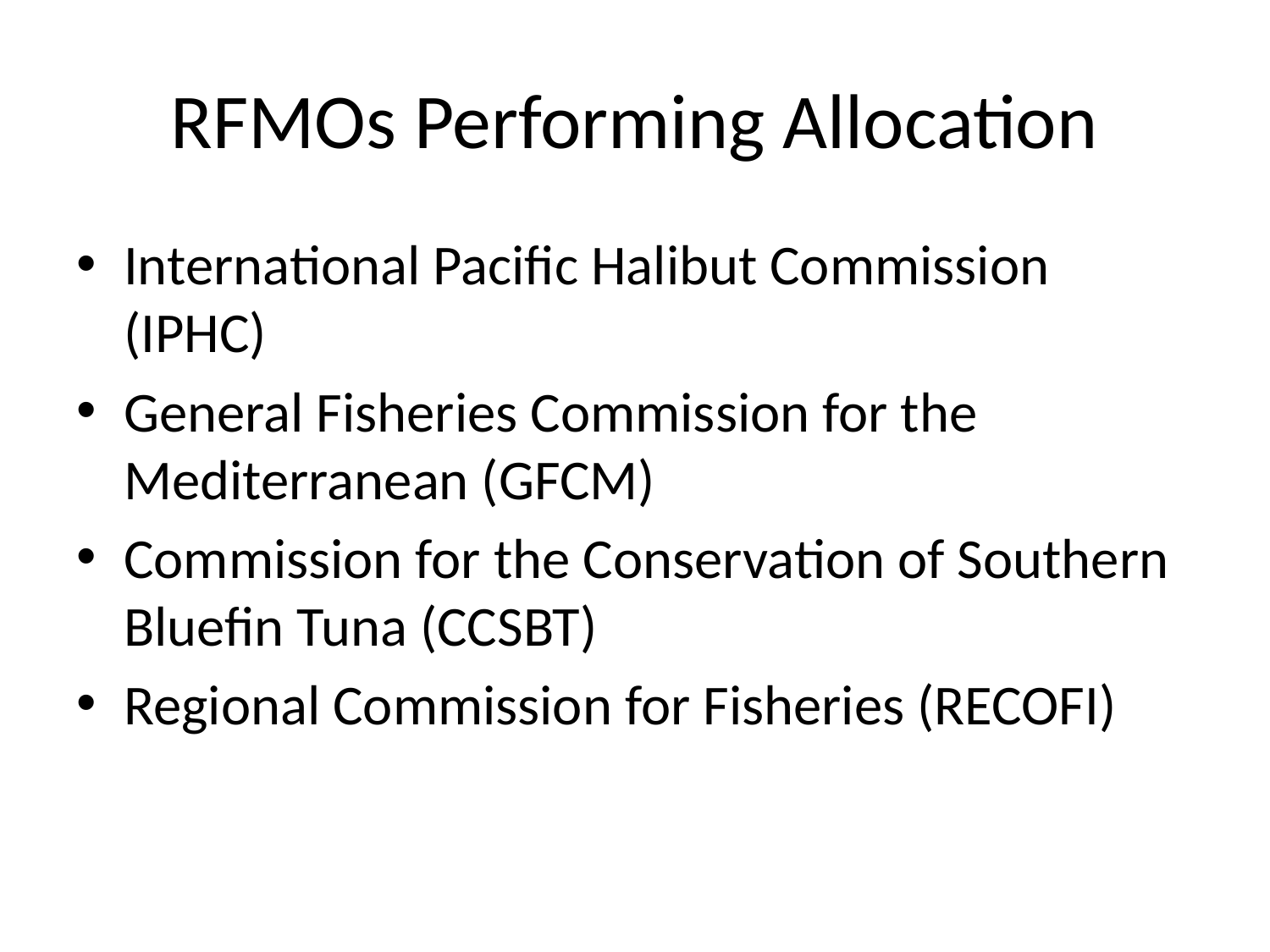

# RFMOs Performing Allocation
International Pacific Halibut Commission (IPHC)
General Fisheries Commission for the Mediterranean (GFCM)
Commission for the Conservation of Southern Bluefin Tuna (CCSBT)
Regional Commission for Fisheries (RECOFI)